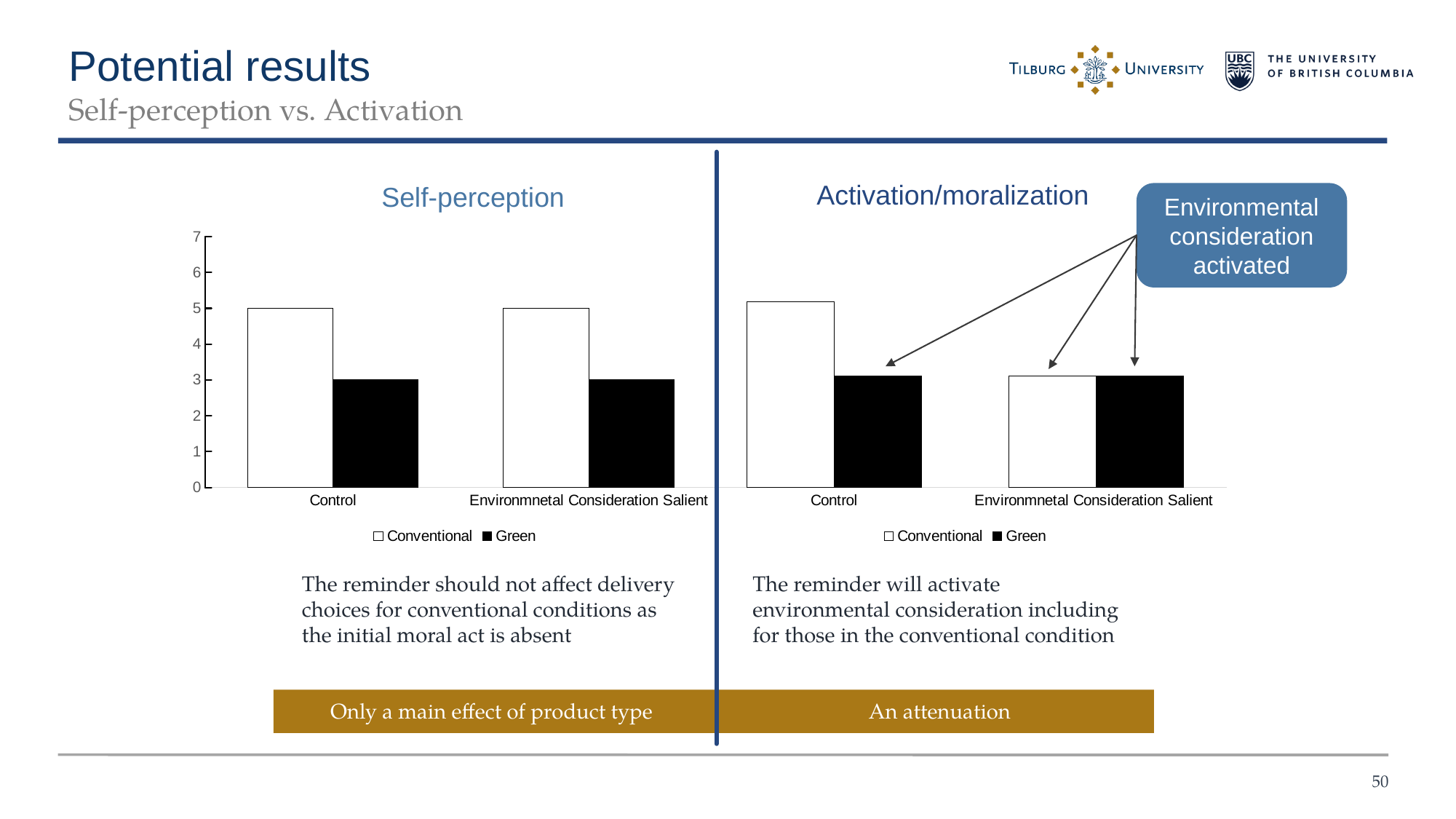

Potential results
Self-perception vs. Activation
Activation/moralization
Self-perception
Environmental consideration activated

### Chart

| Category | Conventional | Green |
|---|---|---|
| Control | 5.0 | 3.0 |
| Environmnetal Consideration Salient  | 3.0 | 3.0 |

### Chart

| Category | Conventional | Green |
|---|---|---|
| Control | 5.0 | 3.0 |
| Environmnetal Consideration Salient  | 5.0 | 3.0 |
The reminder should not affect delivery choices for conventional conditions as the initial moral act is absent

Only a main effect of product type
The reminder will activate environmental consideration including for those in the conventional condition

An attenuation

50